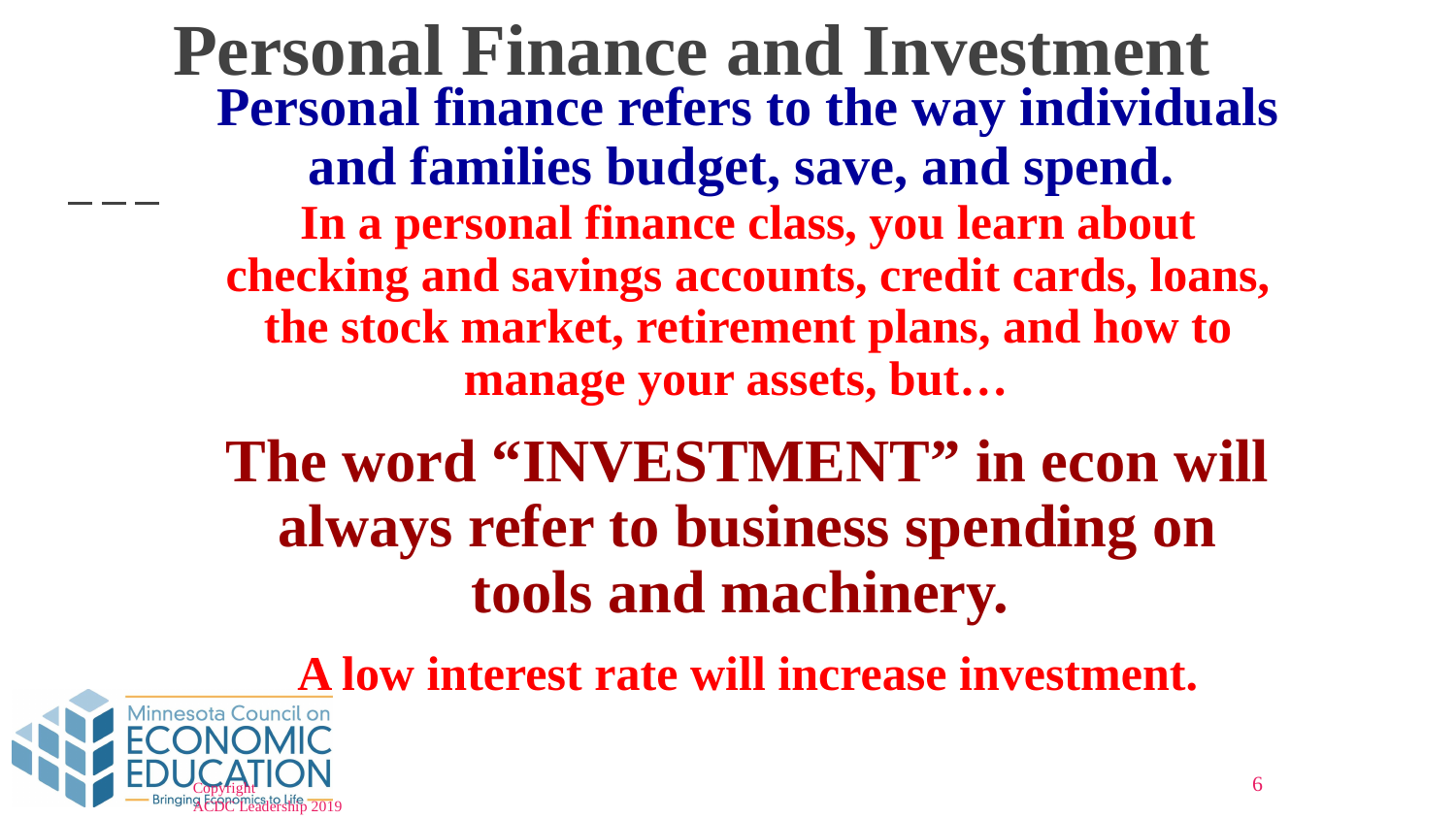

# Personal Finance and Investment
Personal finance refers to the way individuals and families budget, save, and spend.
In a personal finance class, you learn about checking and savings accounts, credit cards, loans, the stock market, retirement plans, and how to manage your assets, but…

The word “INVESTMENT” in econ will always refer to business spending on tools and machinery.

A low interest rate will increase investment.
6
Copyright
ACDC Leadership 2019